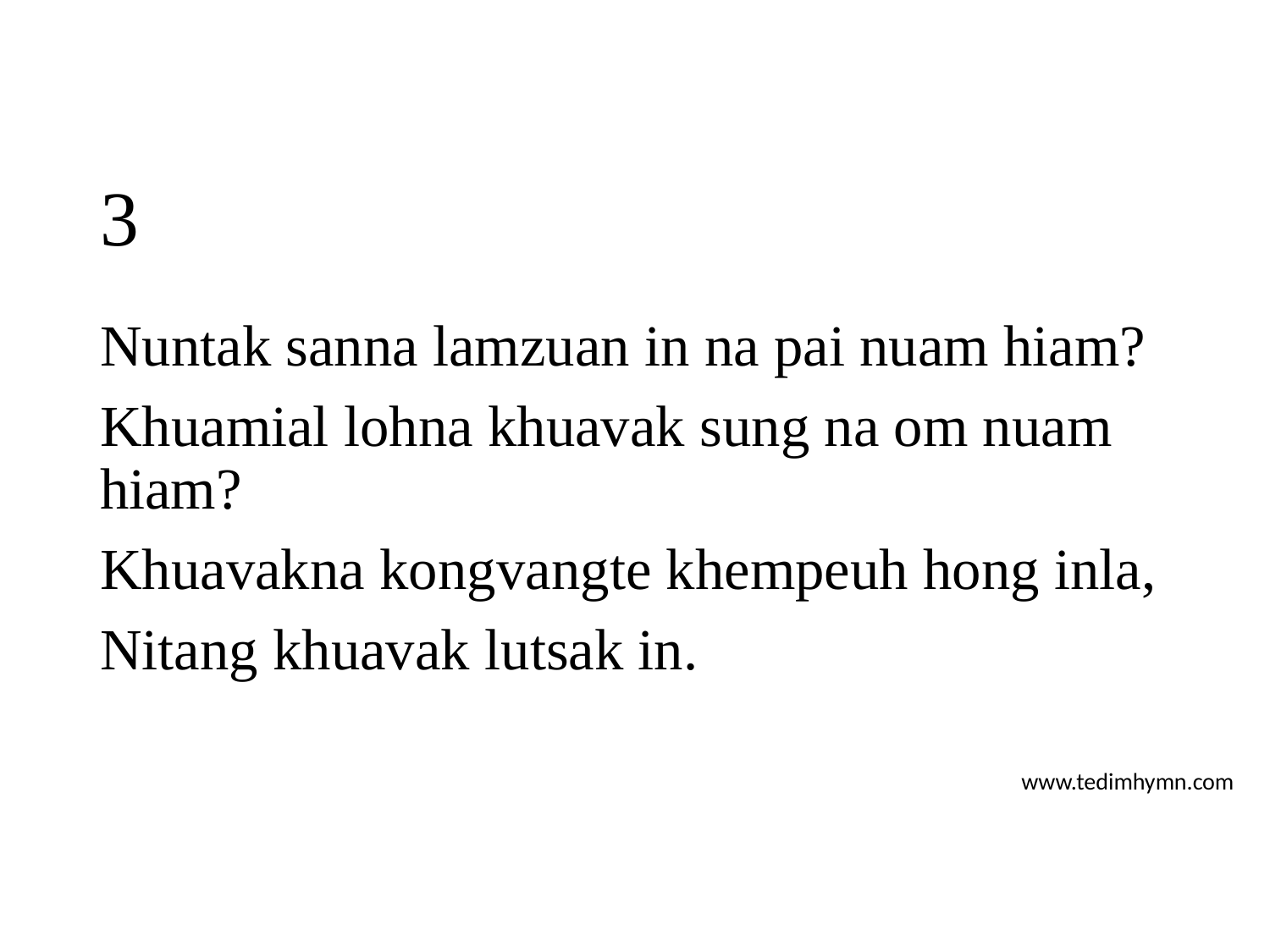

# 3
Nuntak sanna lamzuan in na pai nuam hiam?
Khuamial lohna khuavak sung na om nuam hiam?
Khuavakna kongvangte khempeuh hong inla,
Nitang khuavak lutsak in.
www.tedimhymn.com